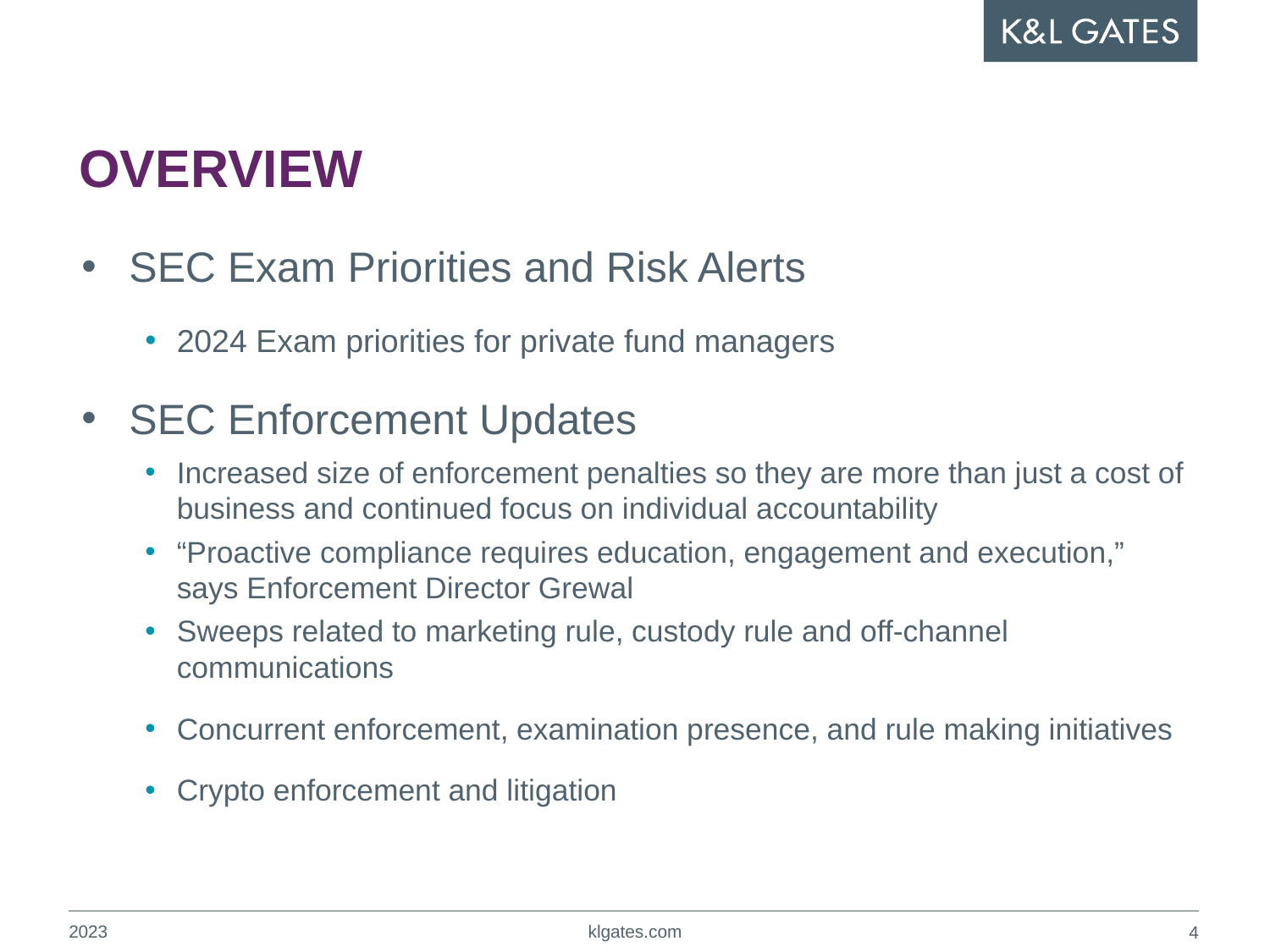

# OVERVIEW
SEC Exam Priorities and Risk Alerts
2024 Exam priorities for private fund managers
SEC Enforcement Updates
Increased size of enforcement penalties so they are more than just a cost of business and continued focus on individual accountability
“Proactive compliance requires education, engagement and execution,” says Enforcement Director Grewal
Sweeps related to marketing rule, custody rule and off-channel communications
Concurrent enforcement, examination presence, and rule making initiatives
Crypto enforcement and litigation

2023
klgates.com
4